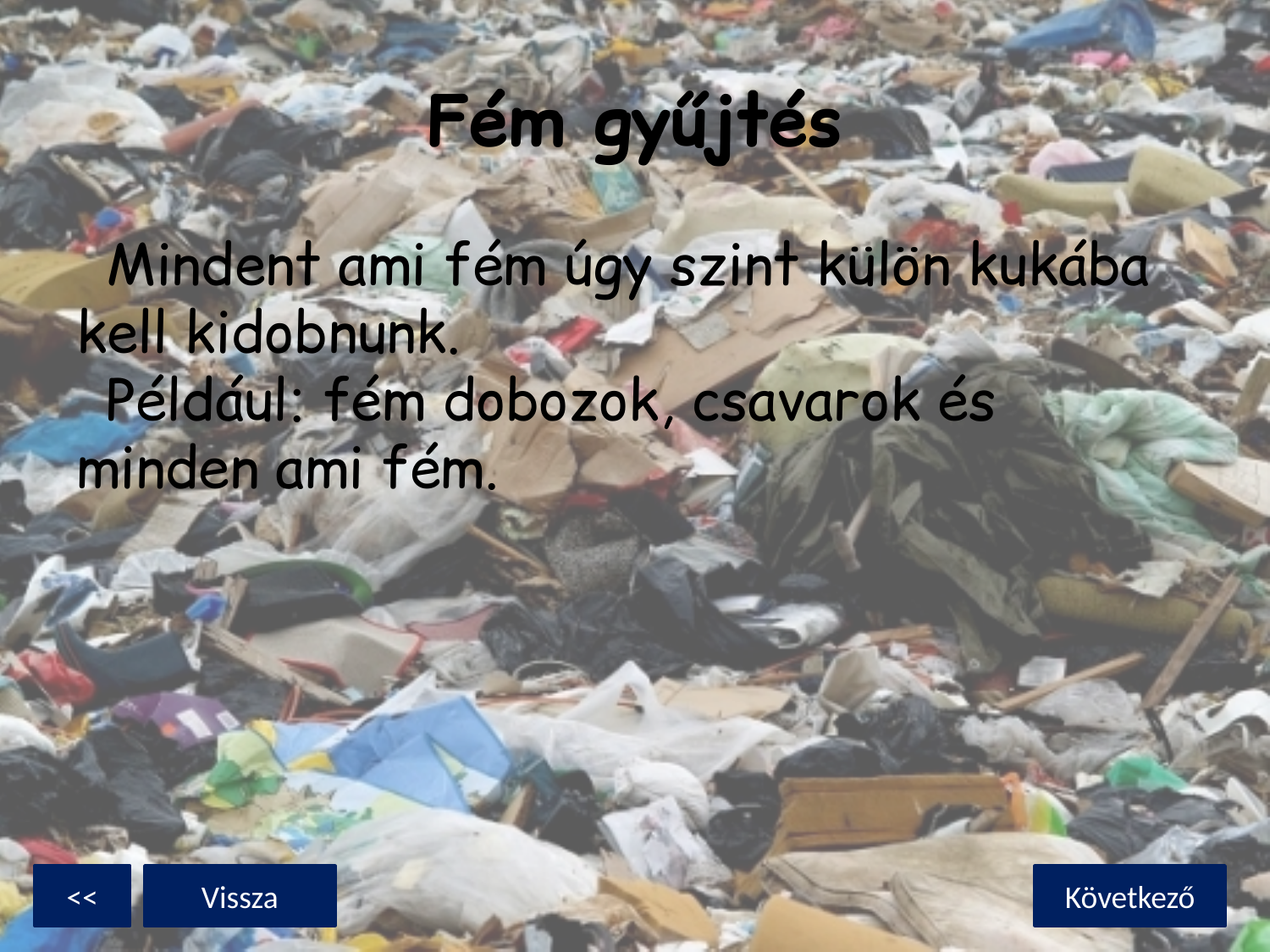

# Fém gyűjtés
Mindent ami fém úgy szint külön kukába kell kidobnunk.
Például: fém dobozok, csavarok és minden ami fém.

<<
Vissza
Következő